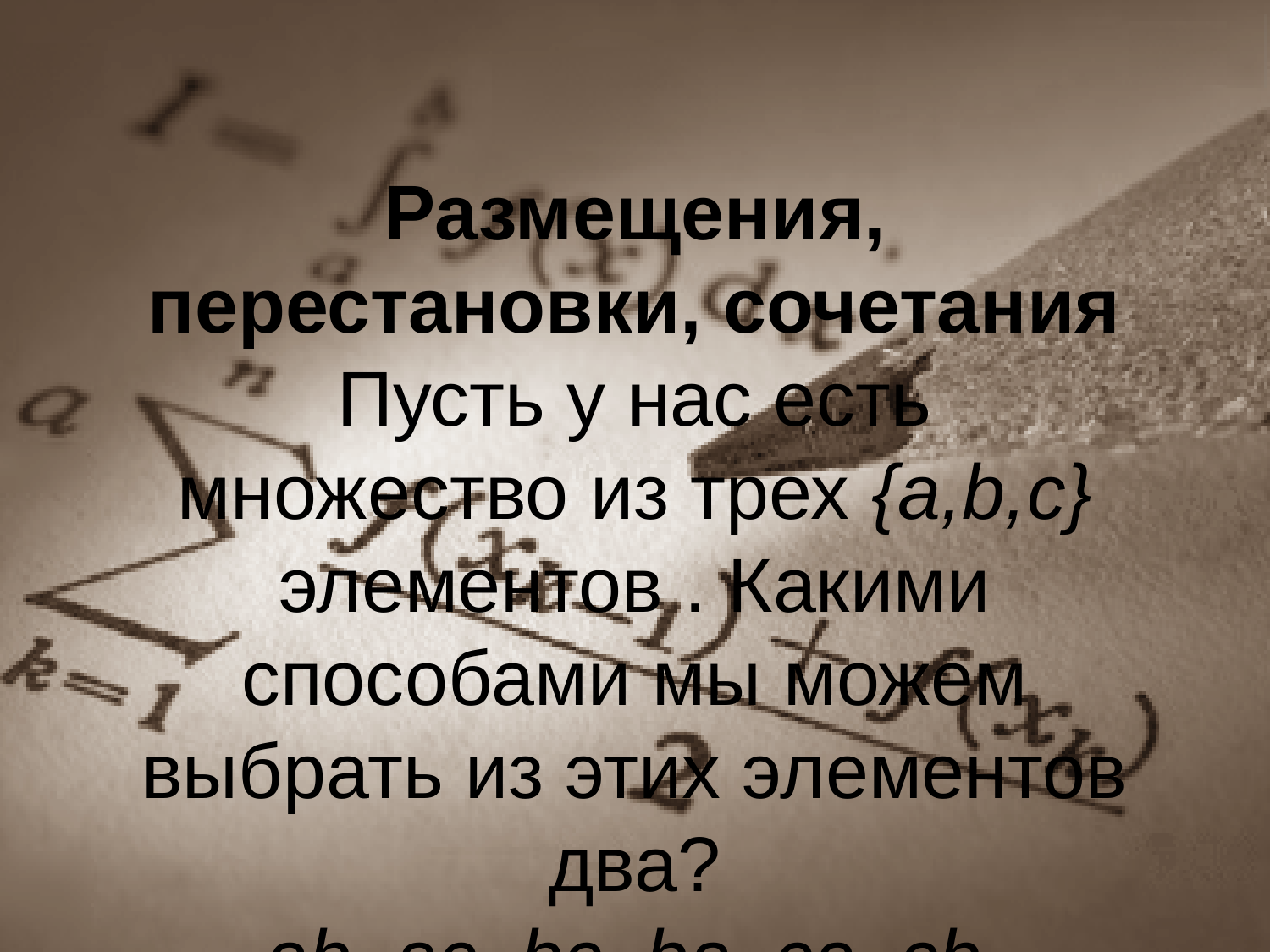

Размещения, перестановки, сочетания
Пусть у нас есть множество из трех {a,b,c} элементов . Какими способами мы можем выбрать из этих элементов два?
 ab, ac, bc, ba, ca, cb .